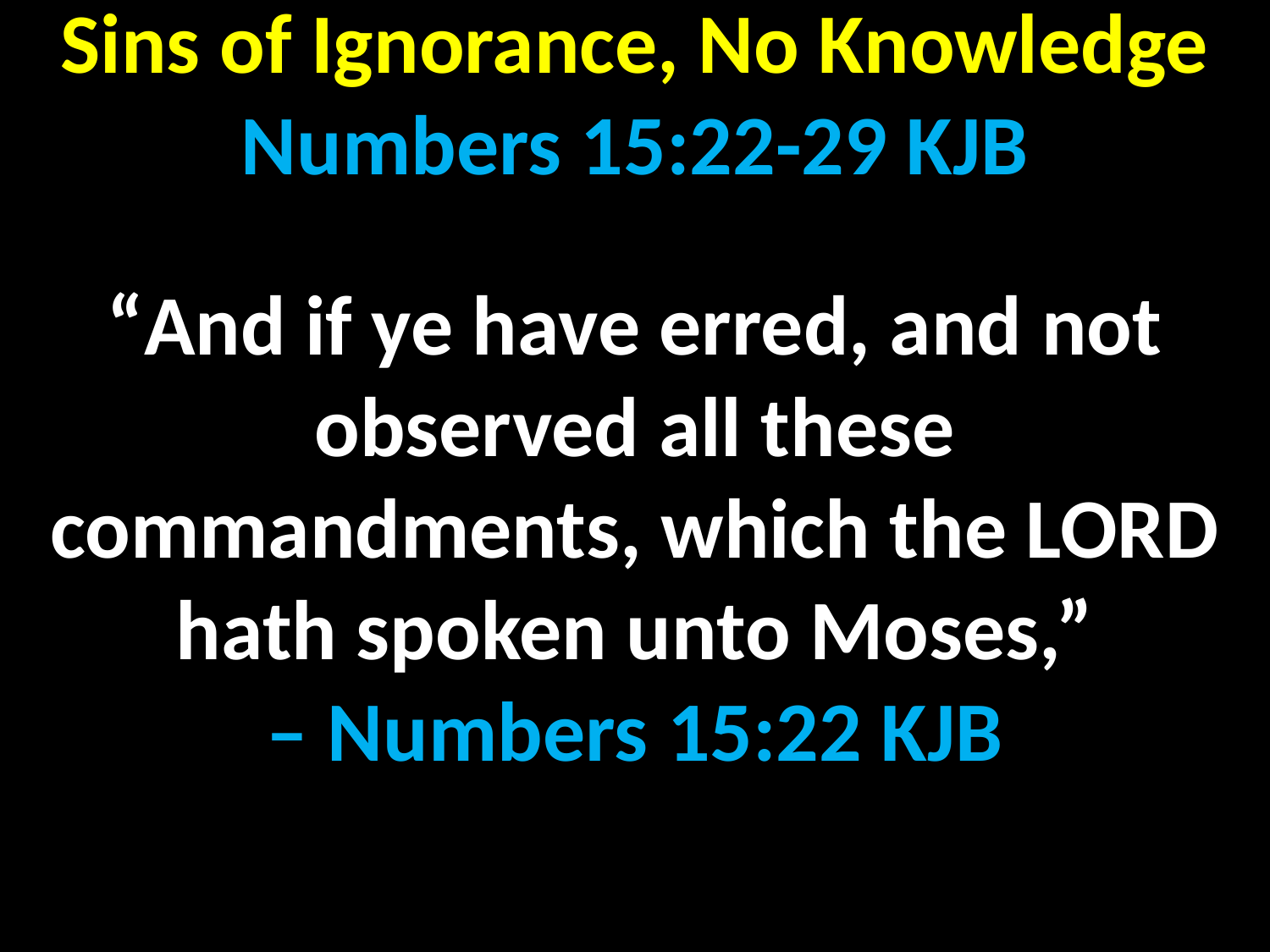

# Sins of Ignorance, No Knowledge Numbers 15:22-29 KJB
“And if ye have erred, and not observed all these commandments, which the LORD hath spoken unto Moses,”
– Numbers 15:22 KJB